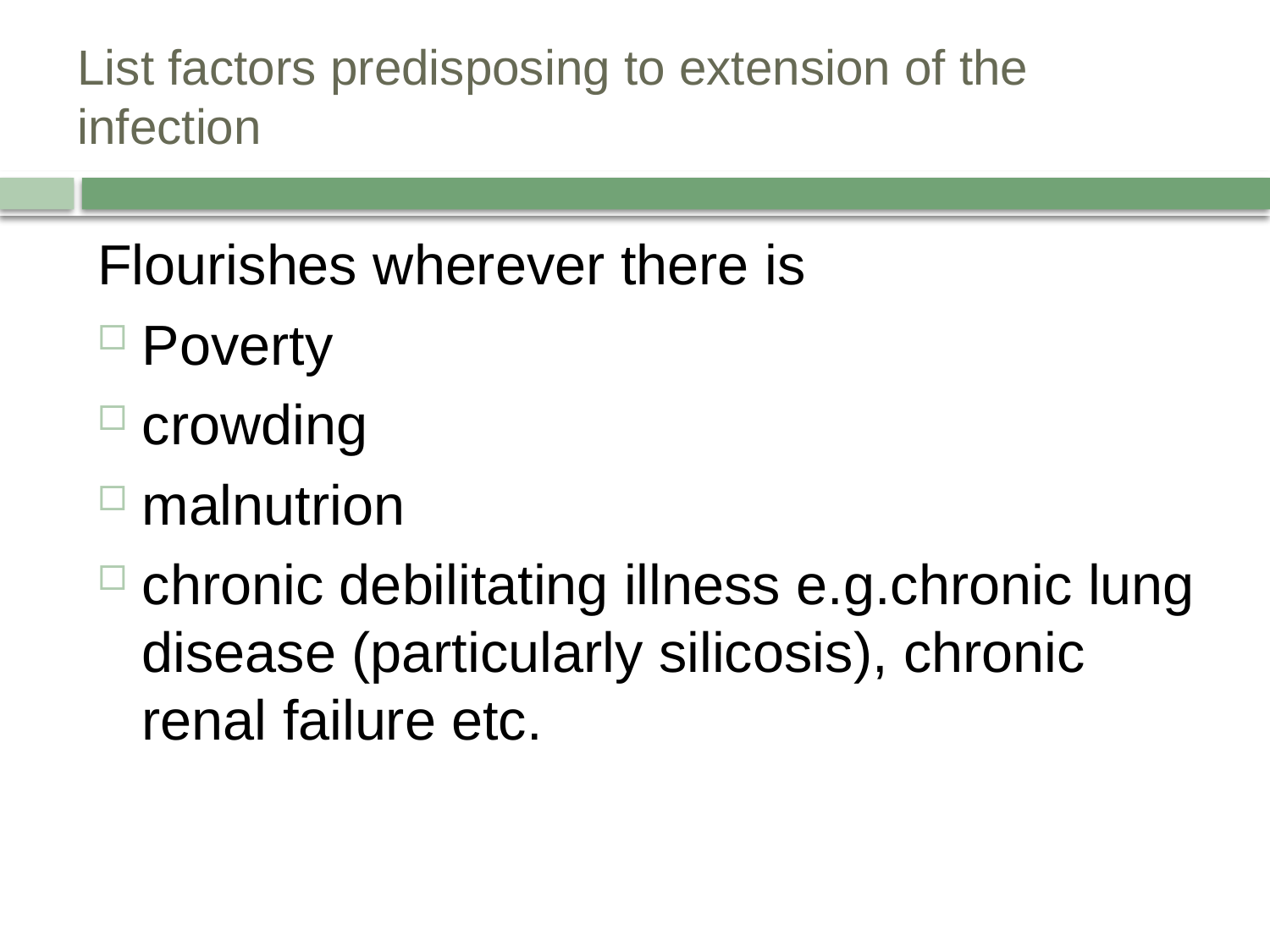

# List factors predisposing to extension of the infection
Flourishes wherever there is
Poverty
crowding
malnutrion
chronic debilitating illness e.g.chronic lung disease (particularly silicosis), chronic renal failure etc.